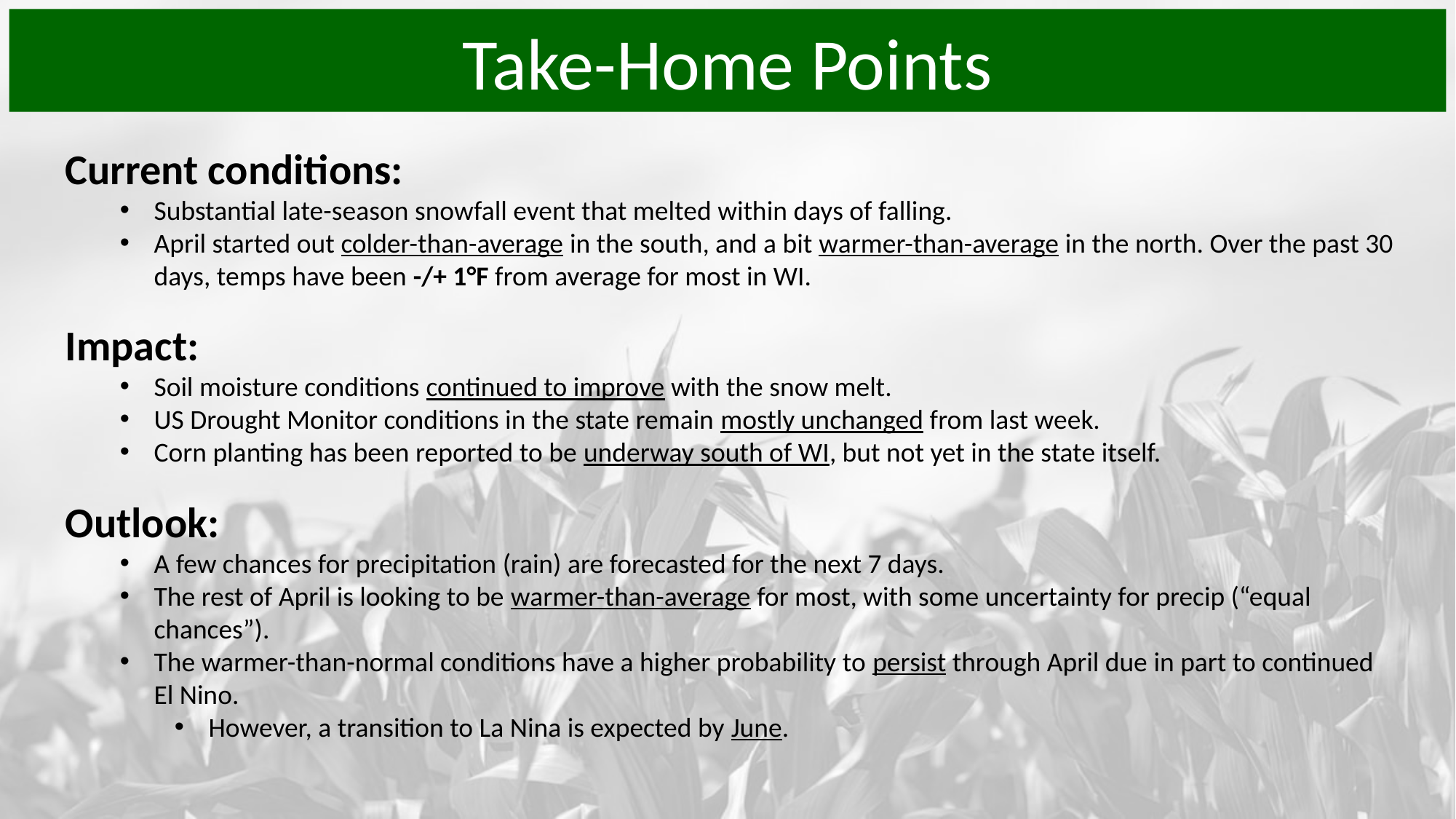

Take-Home Points
Current conditions:
Substantial late-season snowfall event that melted within days of falling.
April started out colder-than-average in the south, and a bit warmer-than-average in the north. Over the past 30 days, temps have been -/+ 1°F from average for most in WI.
Impact:
Soil moisture conditions continued to improve with the snow melt.
US Drought Monitor conditions in the state remain mostly unchanged from last week.
Corn planting has been reported to be underway south of WI, but not yet in the state itself.
Outlook:
A few chances for precipitation (rain) are forecasted for the next 7 days.
The rest of April is looking to be warmer-than-average for most, with some uncertainty for precip (“equal chances”).
The warmer-than-normal conditions have a higher probability to persist through April due in part to continued El Nino.
However, a transition to La Nina is expected by June.